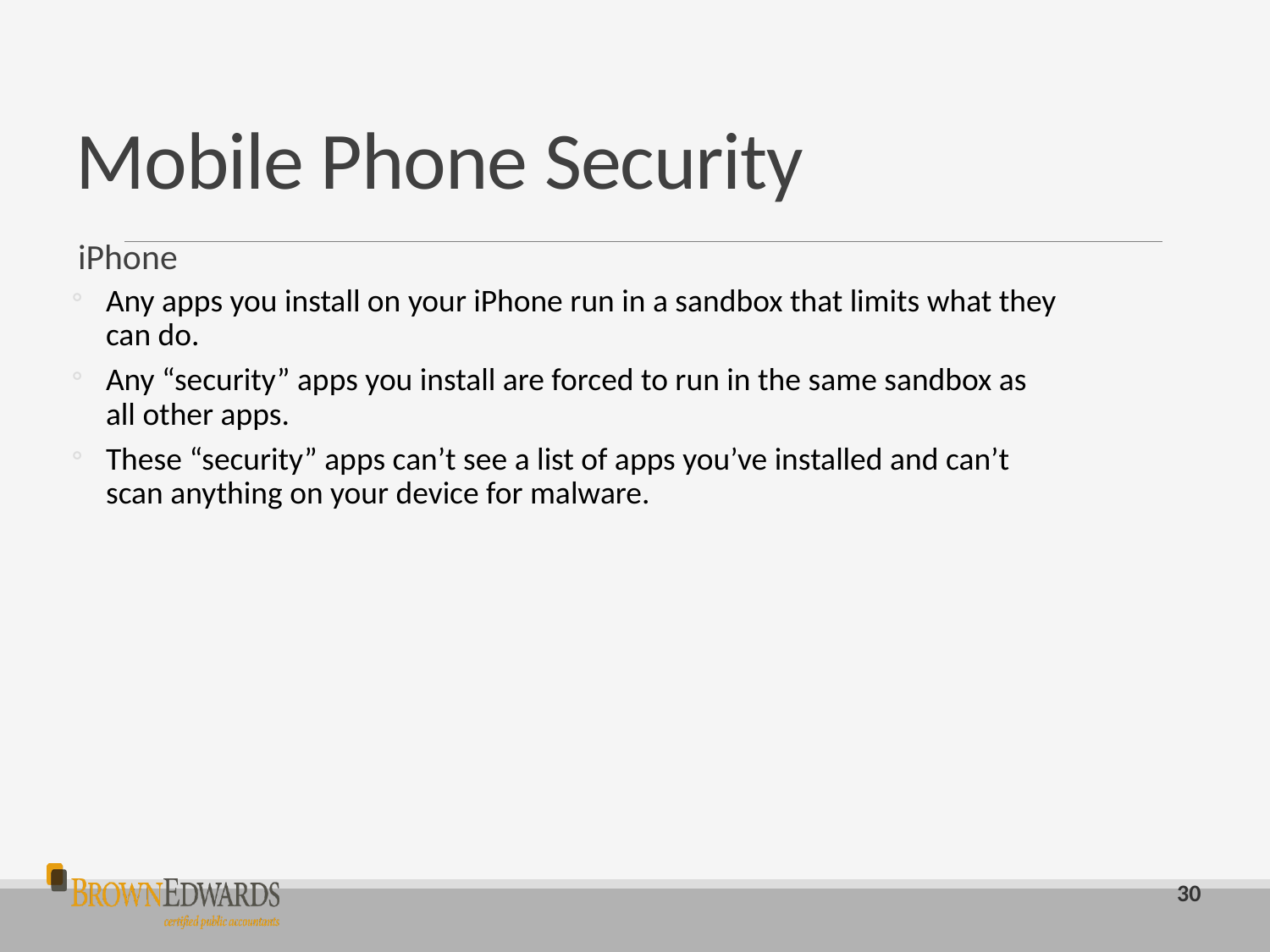

# Mobile Phone Security
iPhone
Any apps you install on your iPhone run in a sandbox that limits what they can do.
Any “security” apps you install are forced to run in the same sandbox as all other apps.
These “security” apps can’t see a list of apps you’ve installed and can’t scan anything on your device for malware.